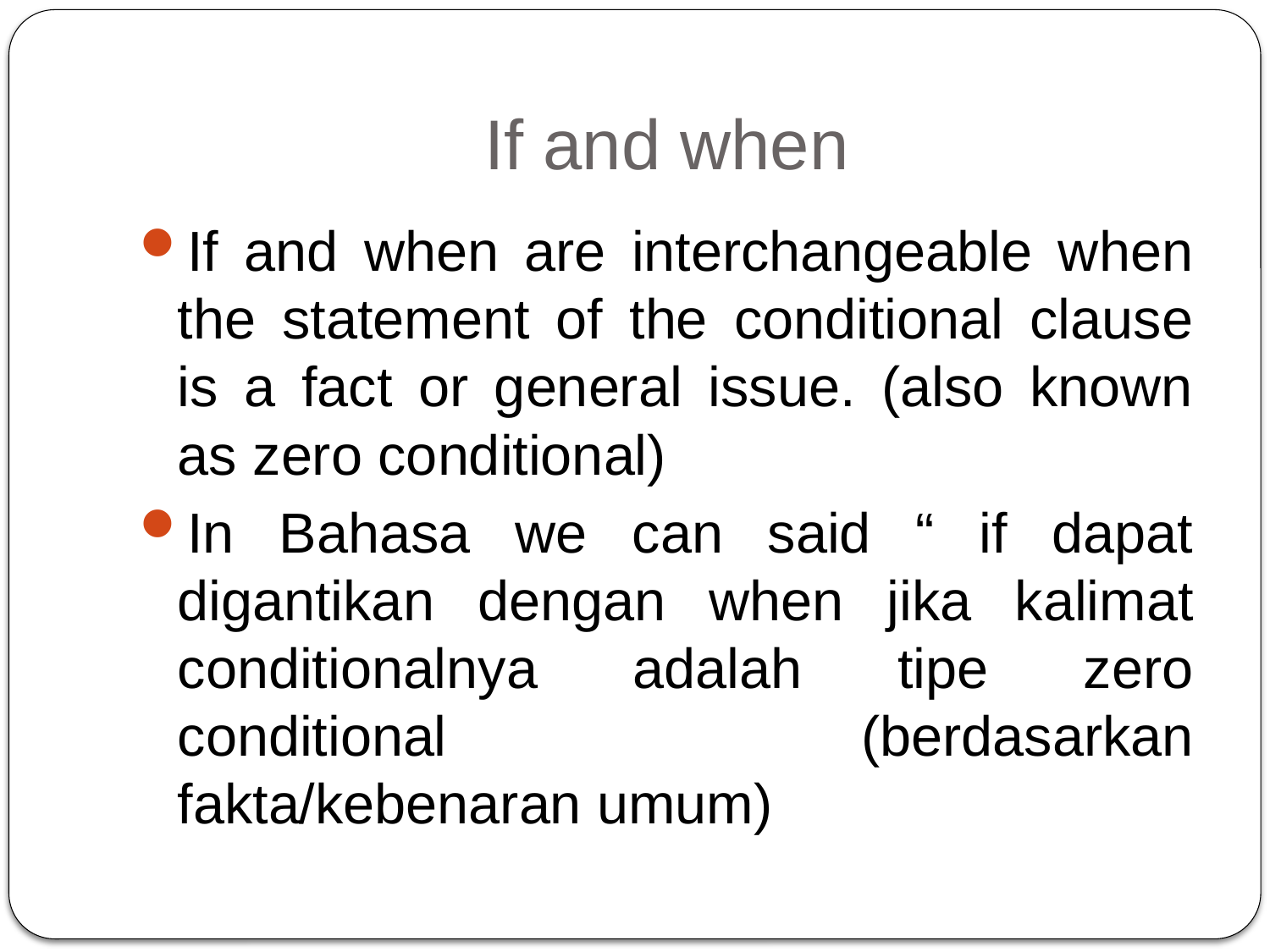

# If and when
If and when are interchangeable when the statement of the conditional clause is a fact or general issue. (also known as zero conditional)
In Bahasa we can said “ if dapat digantikan dengan when jika kalimat conditionalnya adalah tipe zero conditional (berdasarkan fakta/kebenaran umum)